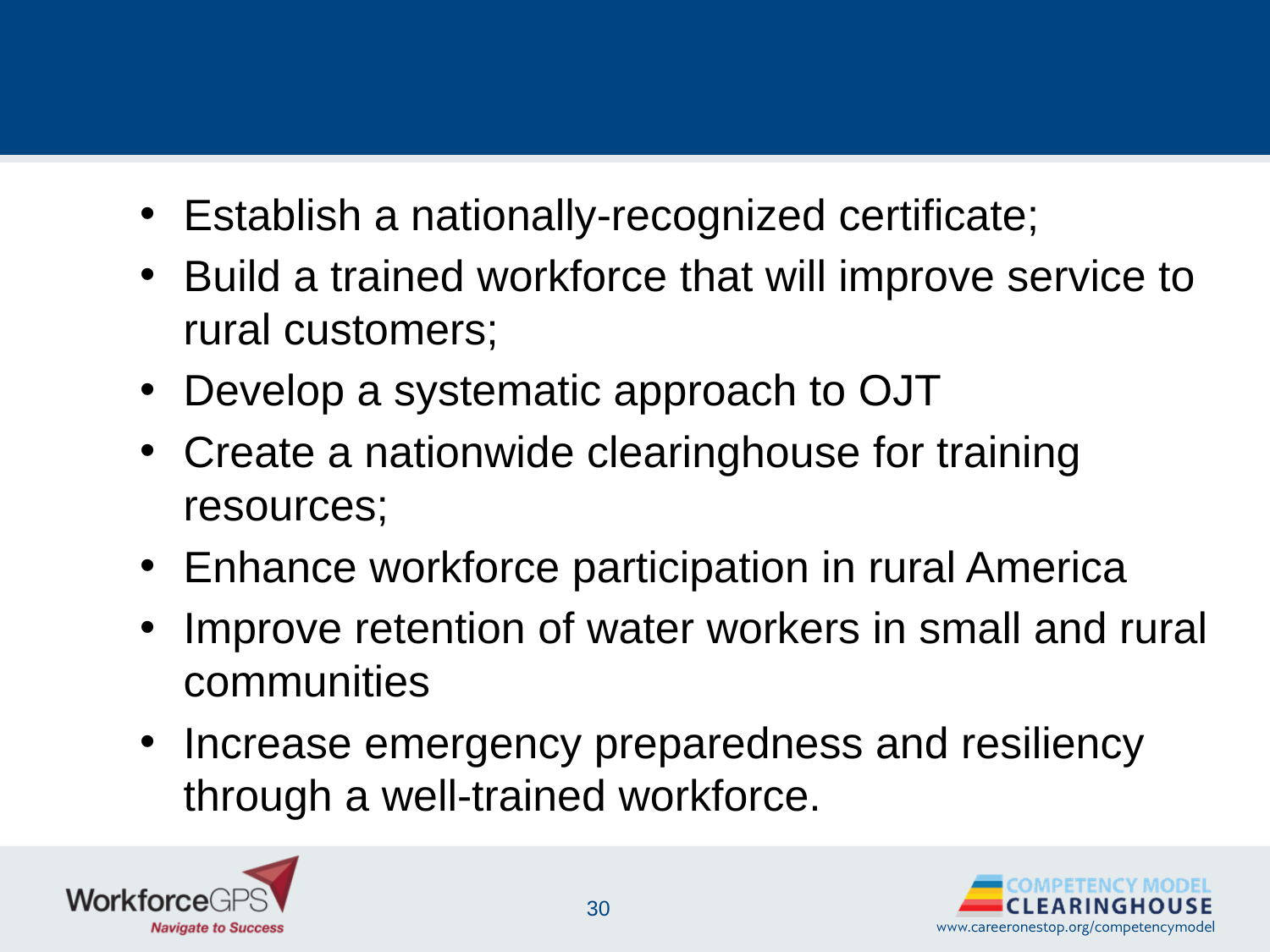

#
Establish a nationally-recognized certificate;
Build a trained workforce that will improve service to rural customers;
Develop a systematic approach to OJT
Create a nationwide clearinghouse for training resources;
Enhance workforce participation in rural America
Improve retention of water workers in small and rural communities
Increase emergency preparedness and resiliency through a well-trained workforce.